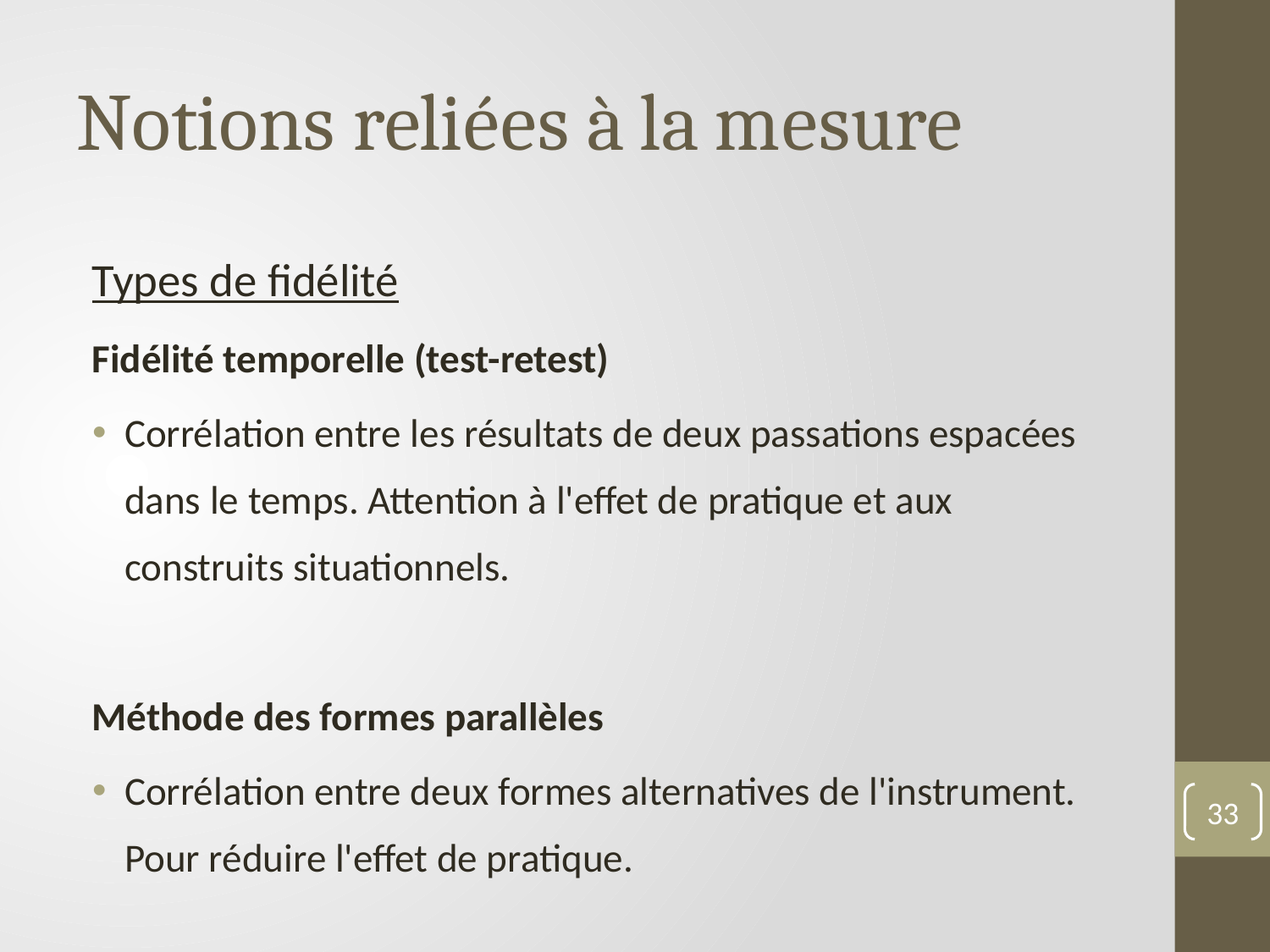

# Notions reliées à la mesure
Types de fidélité
Fidélité temporelle (test-retest)
Corrélation entre les résultats de deux passations espacées dans le temps. Attention à l'effet de pratique et aux construits situationnels.

Méthode des formes parallèles
Corrélation entre deux formes alternatives de l'instrument. Pour réduire l'effet de pratique.
33